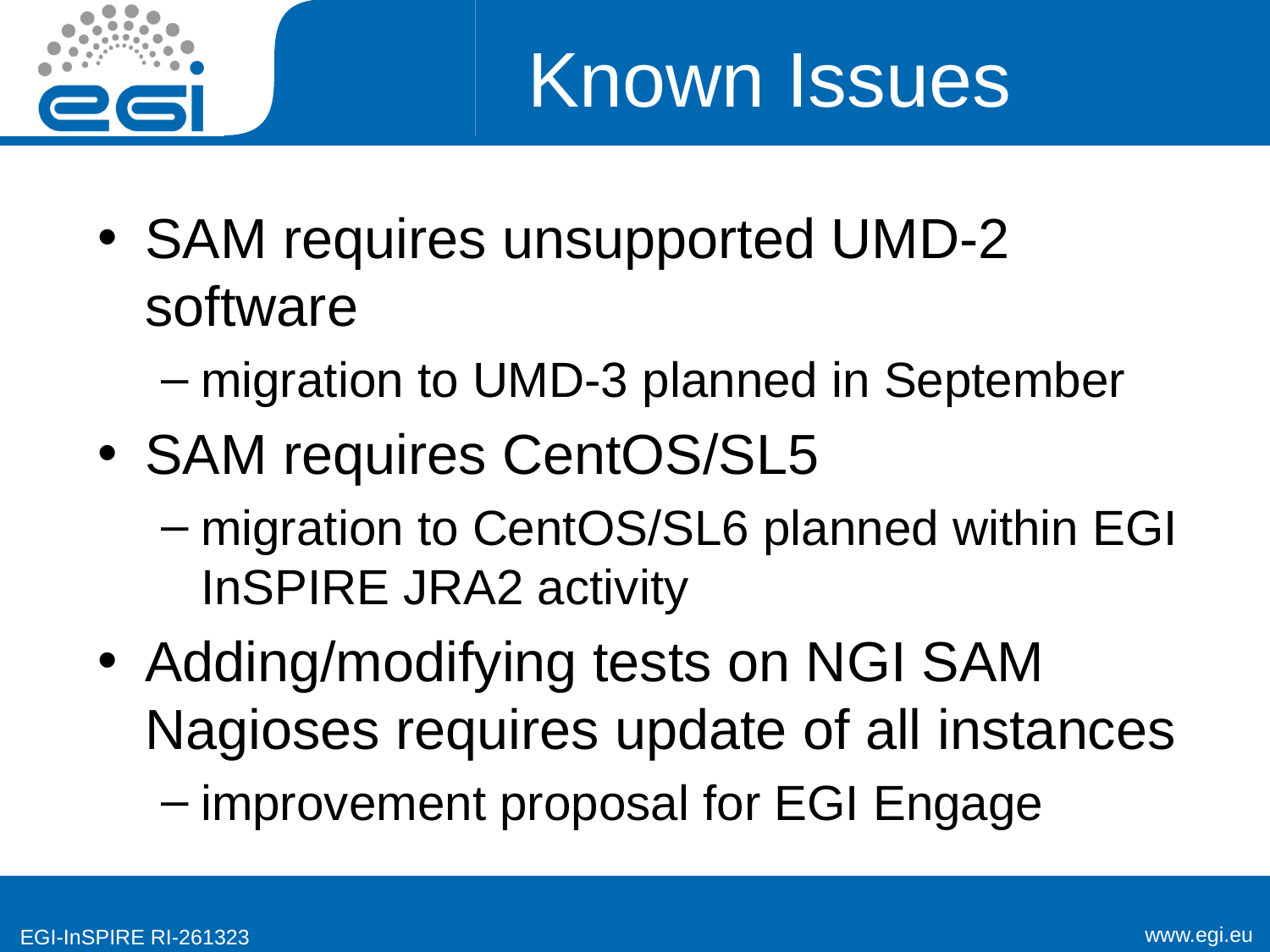

# Known Issues
SAM requires unsupported UMD-2 software
migration to UMD-3 planned in September
SAM requires CentOS/SL5
migration to CentOS/SL6 planned within EGI InSPIRE JRA2 activity
Adding/modifying tests on NGI SAM Nagioses requires update of all instances
improvement proposal for EGI Engage